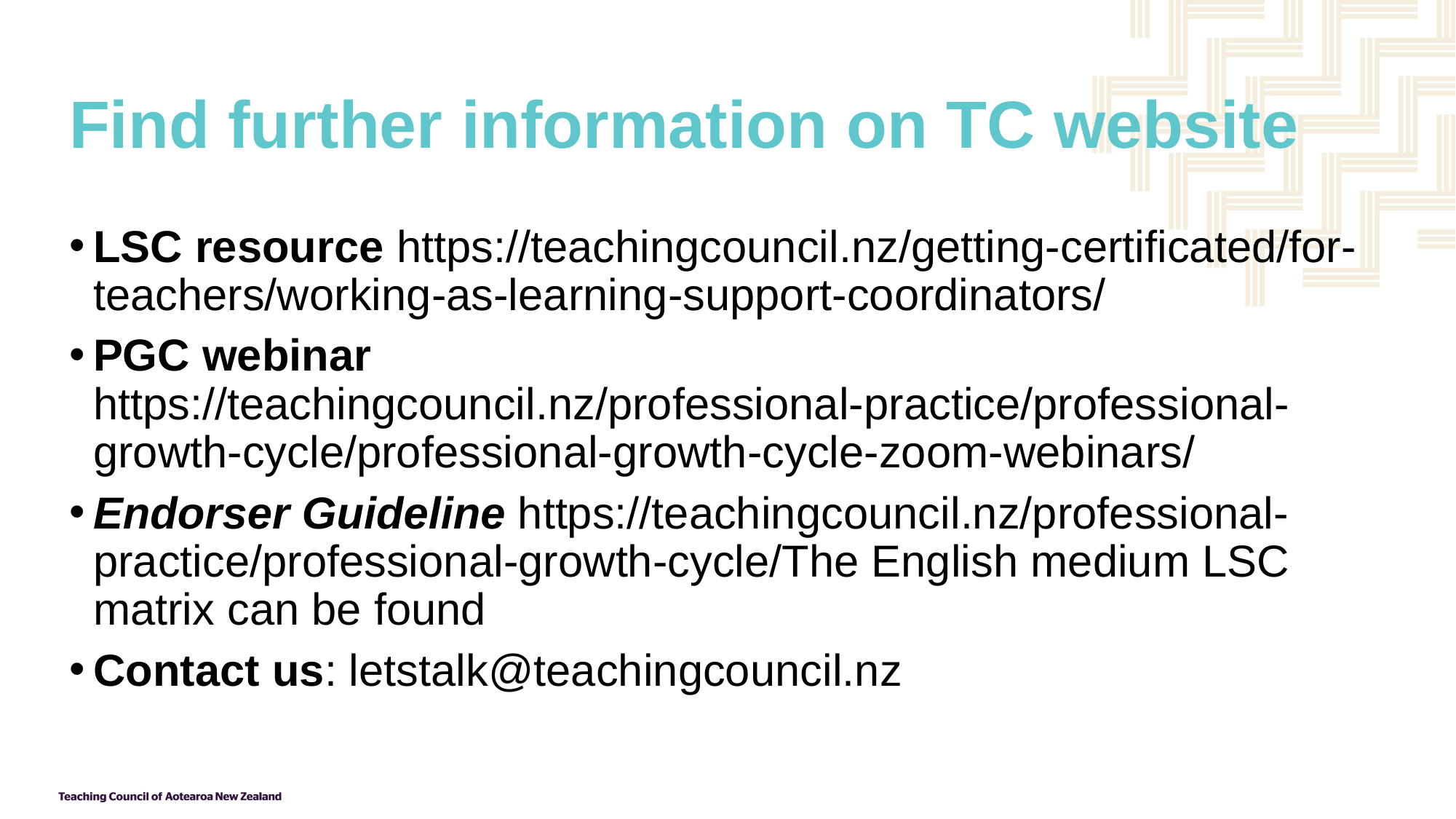

# Find further information on TC website
LSC resource https://teachingcouncil.nz/getting-certificated/for-teachers/working-as-learning-support-coordinators/
PGC webinar https://teachingcouncil.nz/professional-practice/professional-growth-cycle/professional-growth-cycle-zoom-webinars/
Endorser Guideline https://teachingcouncil.nz/professional-practice/professional-growth-cycle/The English medium LSC matrix can be found
Contact us: letstalk@teachingcouncil.nz